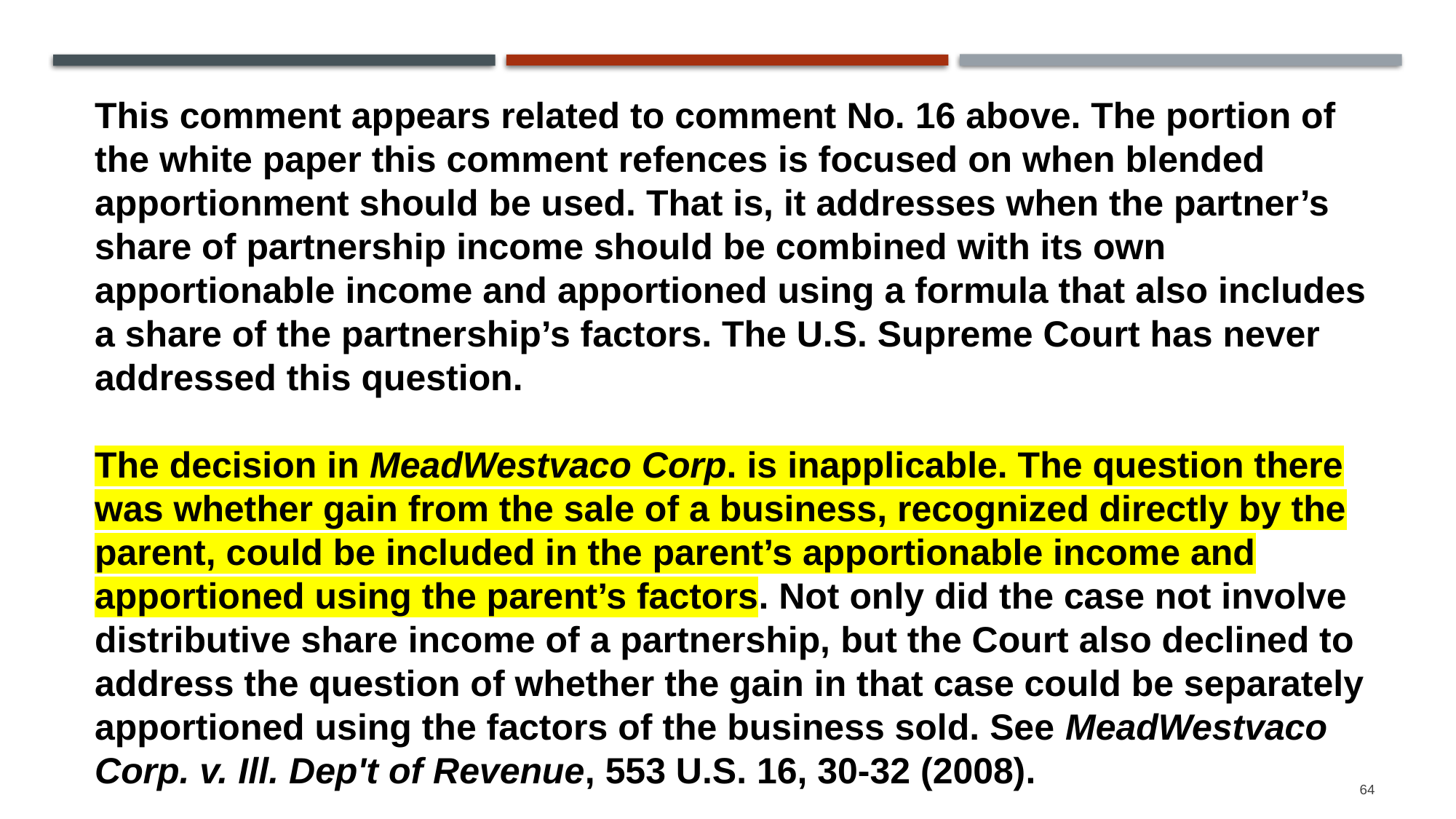

This comment appears related to comment No. 16 above. The portion of the white paper this comment refences is focused on when blended apportionment should be used. That is, it addresses when the partner’s share of partnership income should be combined with its own apportionable income and apportioned using a formula that also includes a share of the partnership’s factors. The U.S. Supreme Court has never addressed this question.

The decision in MeadWestvaco Corp. is inapplicable. The question there was whether gain from the sale of a business, recognized directly by the parent, could be included in the parent’s apportionable income and apportioned using the parent’s factors. Not only did the case not involve distributive share income of a partnership, but the Court also declined to address the question of whether the gain in that case could be separately apportioned using the factors of the business sold. See MeadWestvaco Corp. v. Ill. Dep't of Revenue, 553 U.S. 16, 30-32 (2008).
64